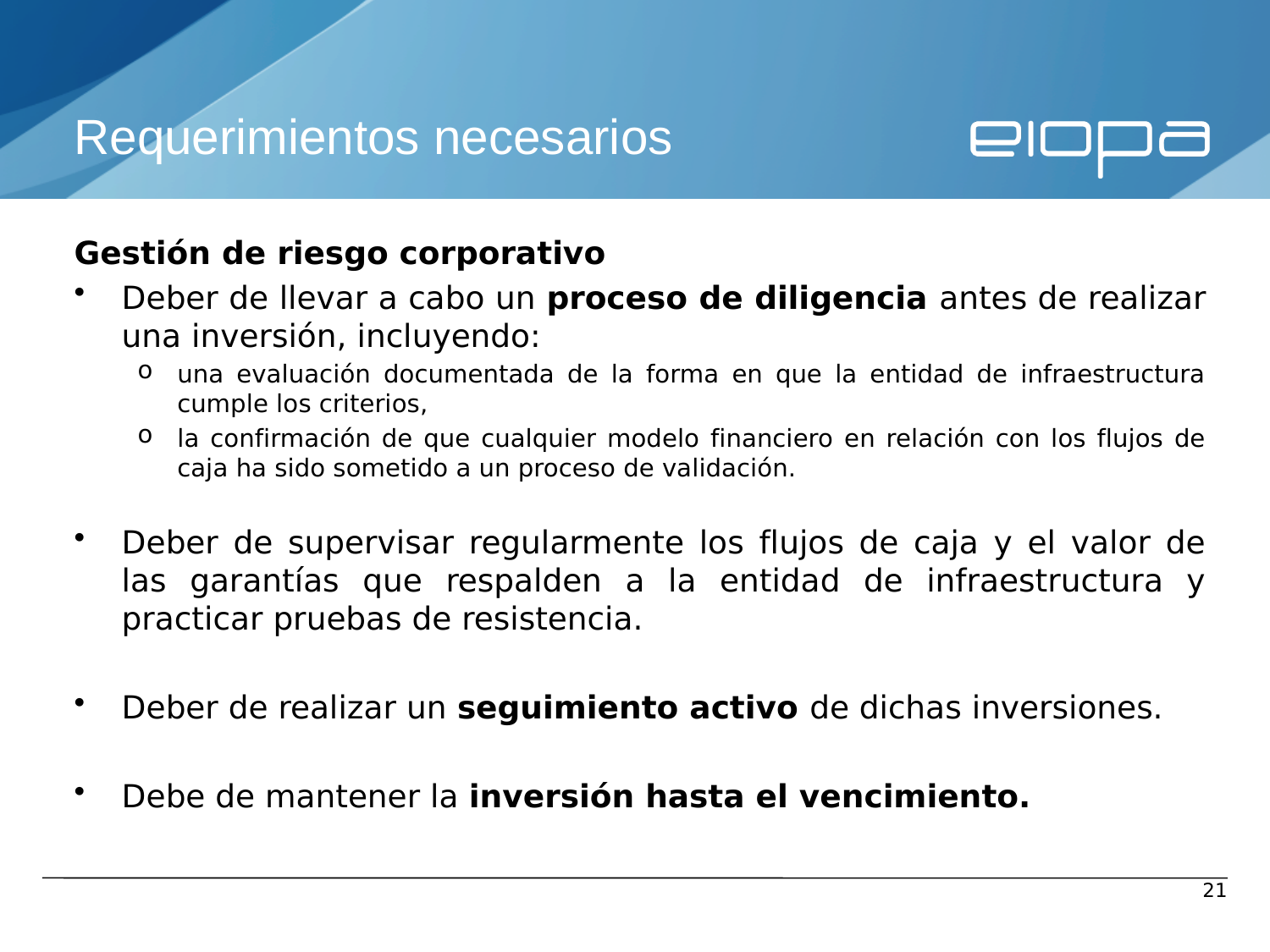

# Requerimientos necesarios
Gestión de riesgo corporativo
Deber de llevar a cabo un proceso de diligencia antes de realizar una inversión, incluyendo:
una evaluación documentada de la forma en que la entidad de infraestructura cumple los criterios,
la confirmación de que cualquier modelo financiero en relación con los flujos de caja ha sido sometido a un proceso de validación.

Deber de supervisar regularmente los flujos de caja y el valor de las garantías que respalden a la entidad de infraestructura y practicar pruebas de resistencia.

Deber de realizar un seguimiento activo de dichas inversiones.

Debe de mantener la inversión hasta el vencimiento.